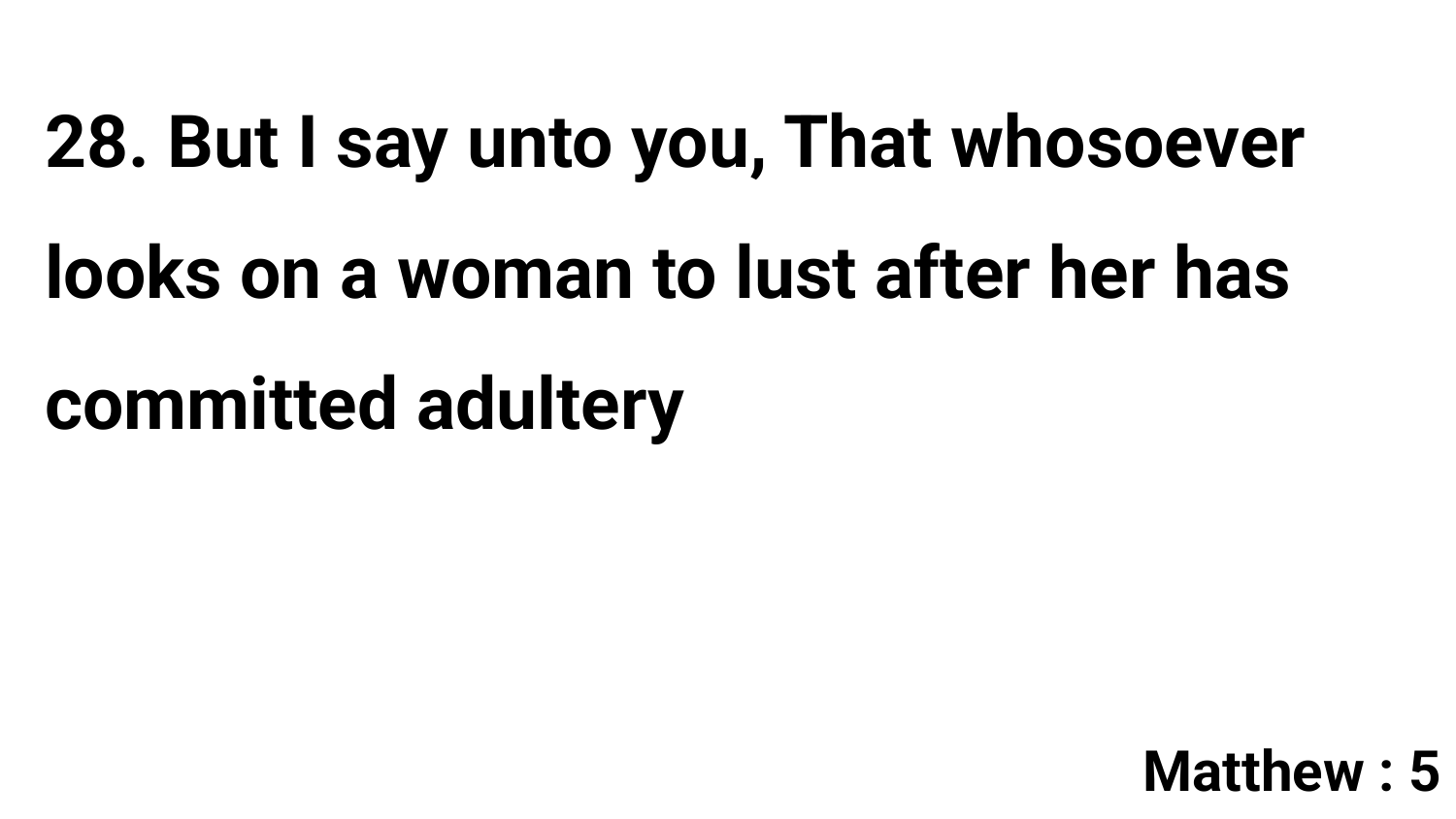

28. But I say unto you, That whosoever looks on a woman to lust after her has committed adultery
Matthew : 5